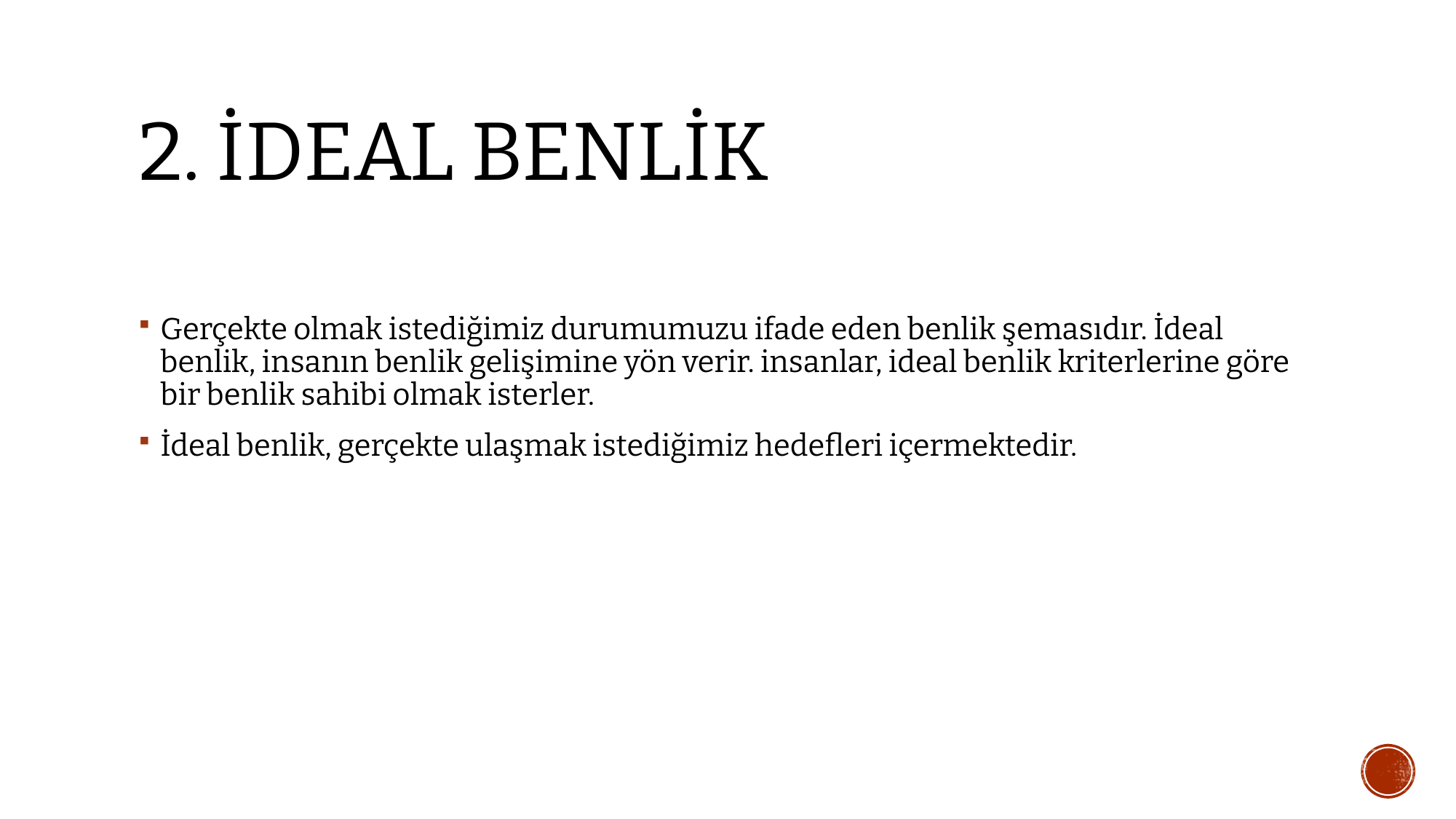

# 2. İdeal benlik

Gerçekte olmak istediğimiz durumumuzu ifade eden benlik şemasıdır. İdeal benlik, insanın benlik gelişimine yön verir. insanlar, ideal benlik kriterlerine göre bir benlik sahibi olmak isterler.
İdeal benlik, gerçekte ulaşmak istediğimiz hedefleri içermektedir.